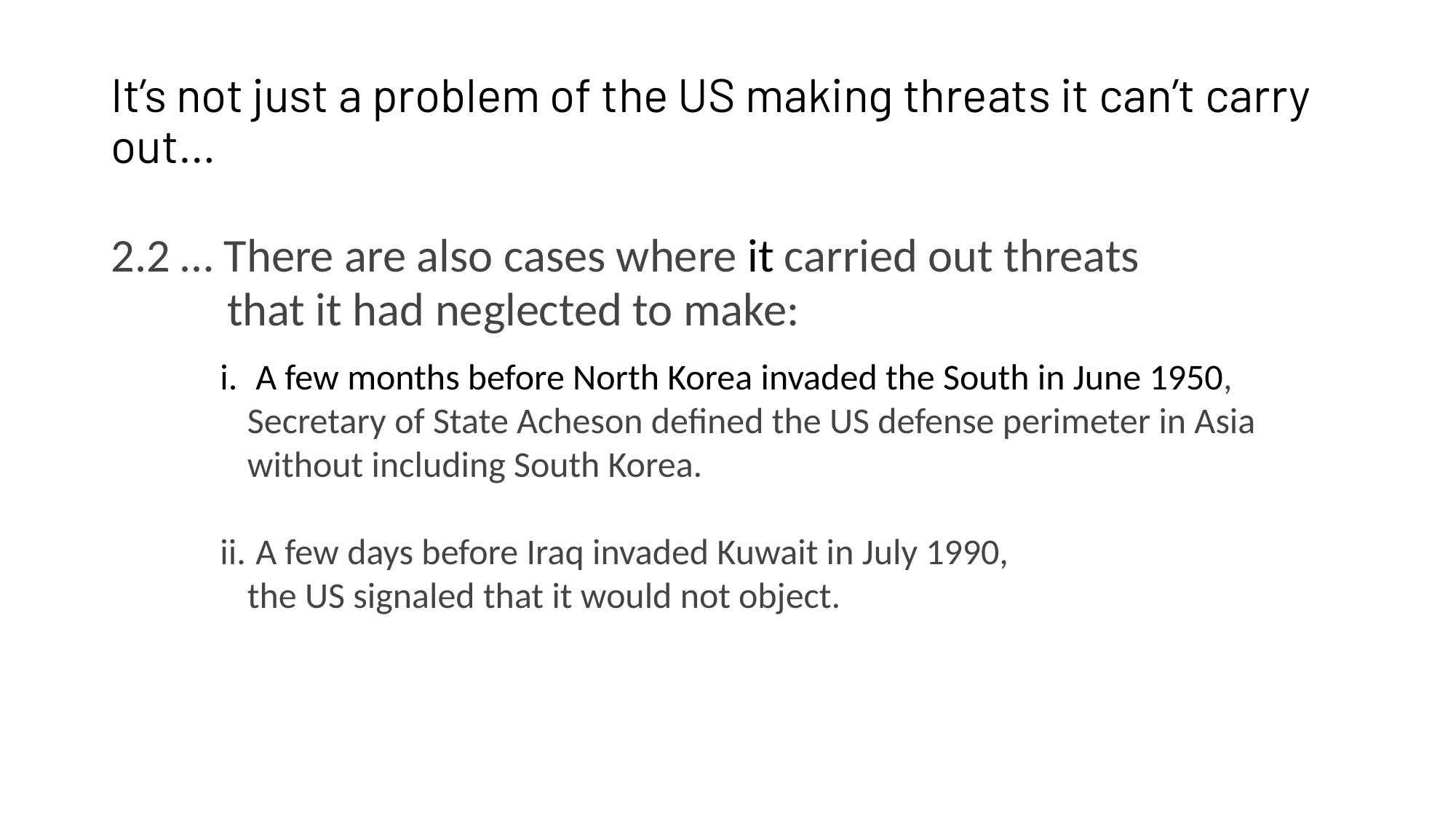

# It’s not just a problem of the US making threats it can’t carry out…

2.2 … There are also cases where it carried out threats
           that it had neglected to make:
 A few months before North Korea invaded the South in June 1950, Secretary of State Acheson defined the US defense perimeter in Asia without including South Korea.
 A few days before Iraq invaded Kuwait in July 1990,
the US signaled that it would not object.